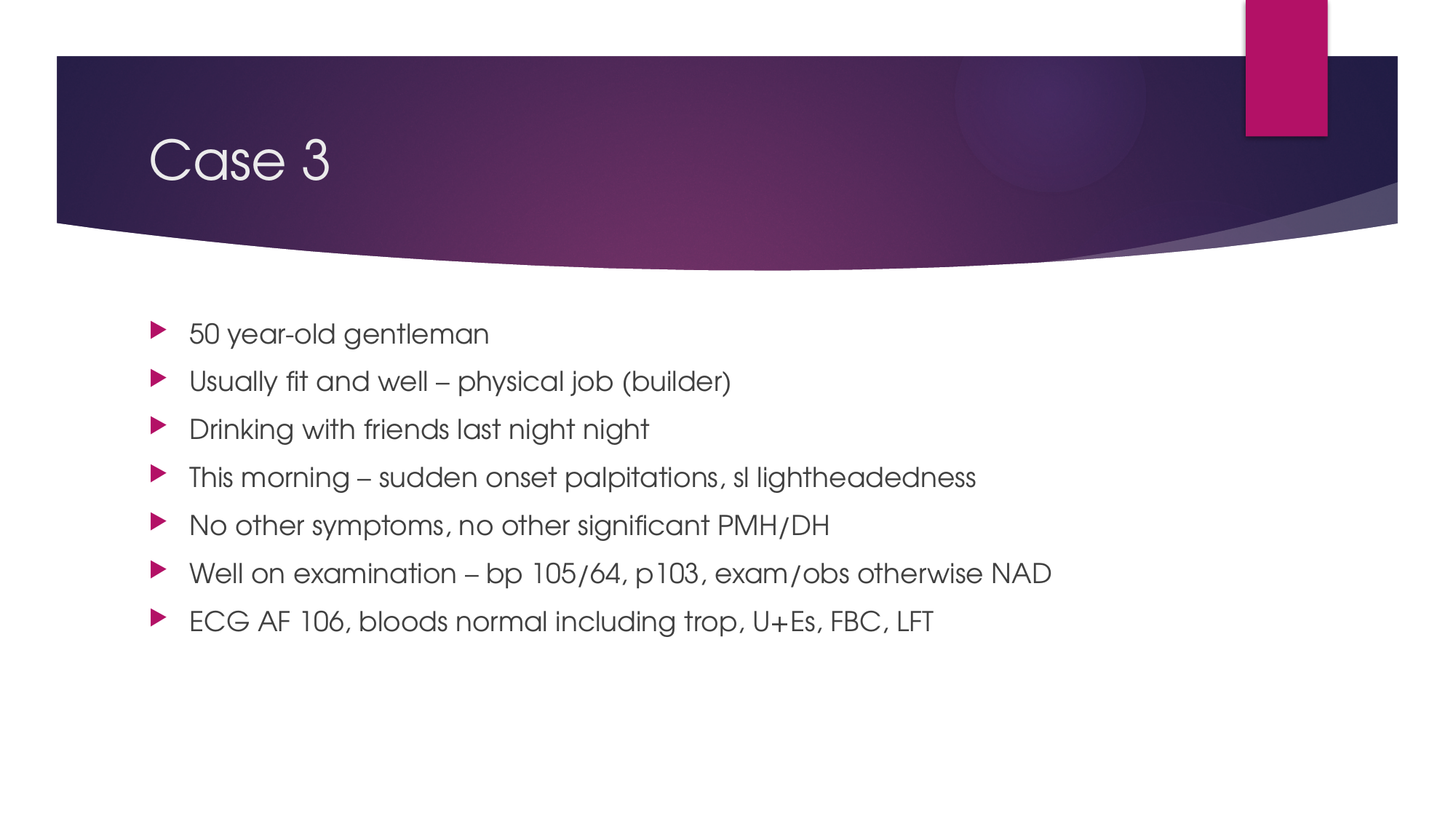

# Case 3
50 year-old gentleman
Usually fit and well – physical job (builder)
Drinking with friends last night night
This morning – sudden onset palpitations, sl lightheadedness
No other symptoms, no other significant PMH/DH
Well on examination – bp 105/64, p103, exam/obs otherwise NAD
ECG AF 106, bloods normal including trop, U+Es, FBC, LFT